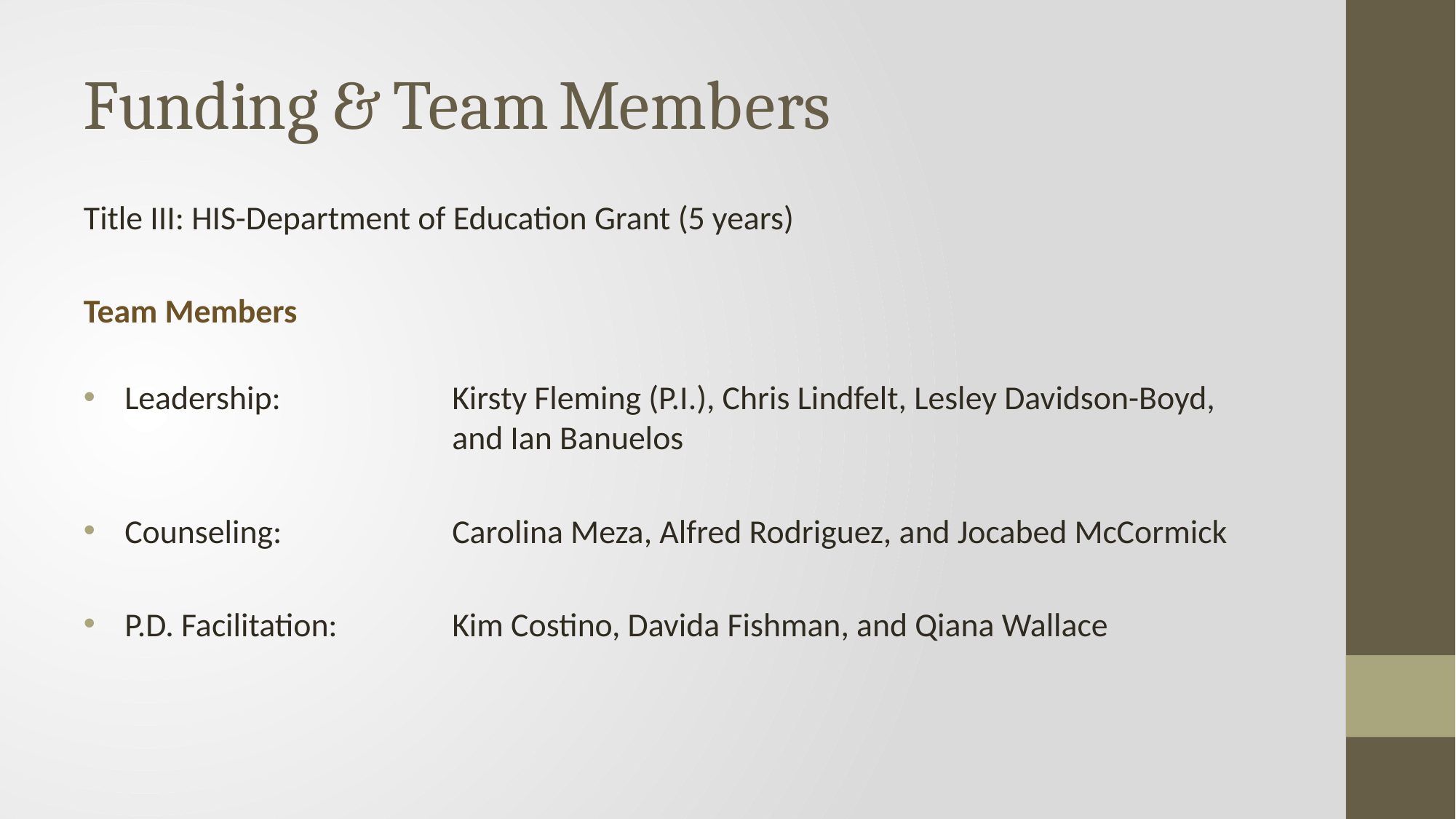

# Funding & Team Members
Title III: HIS-Department of Education Grant (5 years)

Team Members
Leadership: 		Kirsty Fleming (P.I.), Chris Lindfelt, Lesley Davidson-Boyd,
 			and Ian Banuelos

Counseling: 		Carolina Meza, Alfred Rodriguez, and Jocabed McCormick

P.D. Facilitation: 	Kim Costino, Davida Fishman, and Qiana Wallace